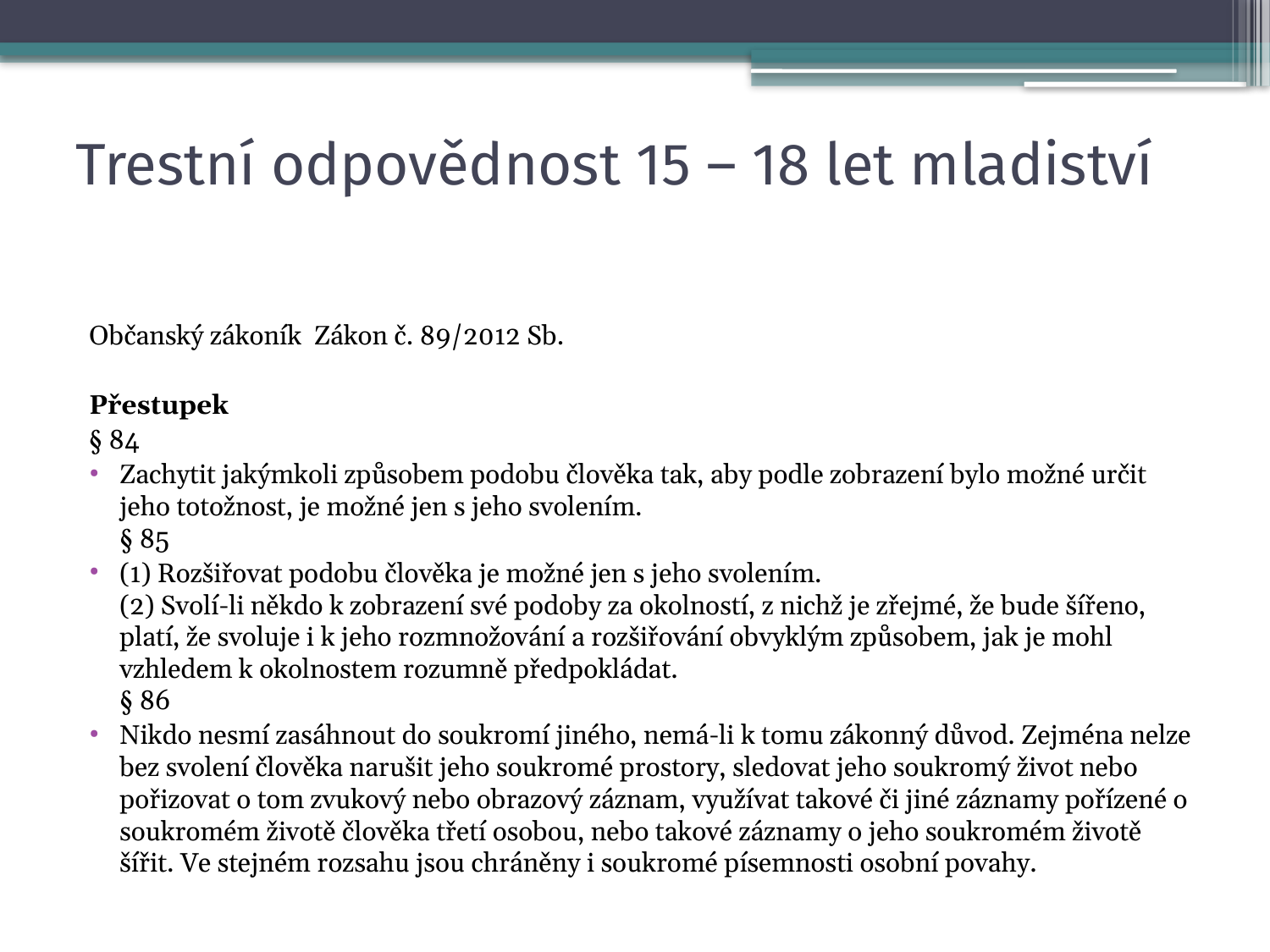

# Trestní odpovědnost 15 – 18 let mladiství
Občanský zákoník  Zákon č. 89/2012 Sb.

Přestupek
§ 84
Zachytit jakýmkoli způsobem podobu člověka tak, aby podle zobrazení bylo možné určit jeho totožnost, je možné jen s jeho svolením.
§ 85
(1) Rozšiřovat podobu člověka je možné jen s jeho svolením.
(2) Svolí-li někdo k zobrazení své podoby za okolností, z nichž je zřejmé, že bude šířeno, platí, že svoluje i k jeho rozmnožování a rozšiřování obvyklým způsobem, jak je mohl vzhledem k okolnostem rozumně předpokládat.
§ 86
Nikdo nesmí zasáhnout do soukromí jiného, nemá-li k tomu zákonný důvod. Zejména nelze bez svolení člověka narušit jeho soukromé prostory, sledovat jeho soukromý život nebo pořizovat o tom zvukový nebo obrazový záznam, využívat takové či jiné záznamy pořízené o soukromém životě člověka třetí osobou, nebo takové záznamy o jeho soukromém životě šířit. Ve stejném rozsahu jsou chráněny i soukromé písemnosti osobní povahy.